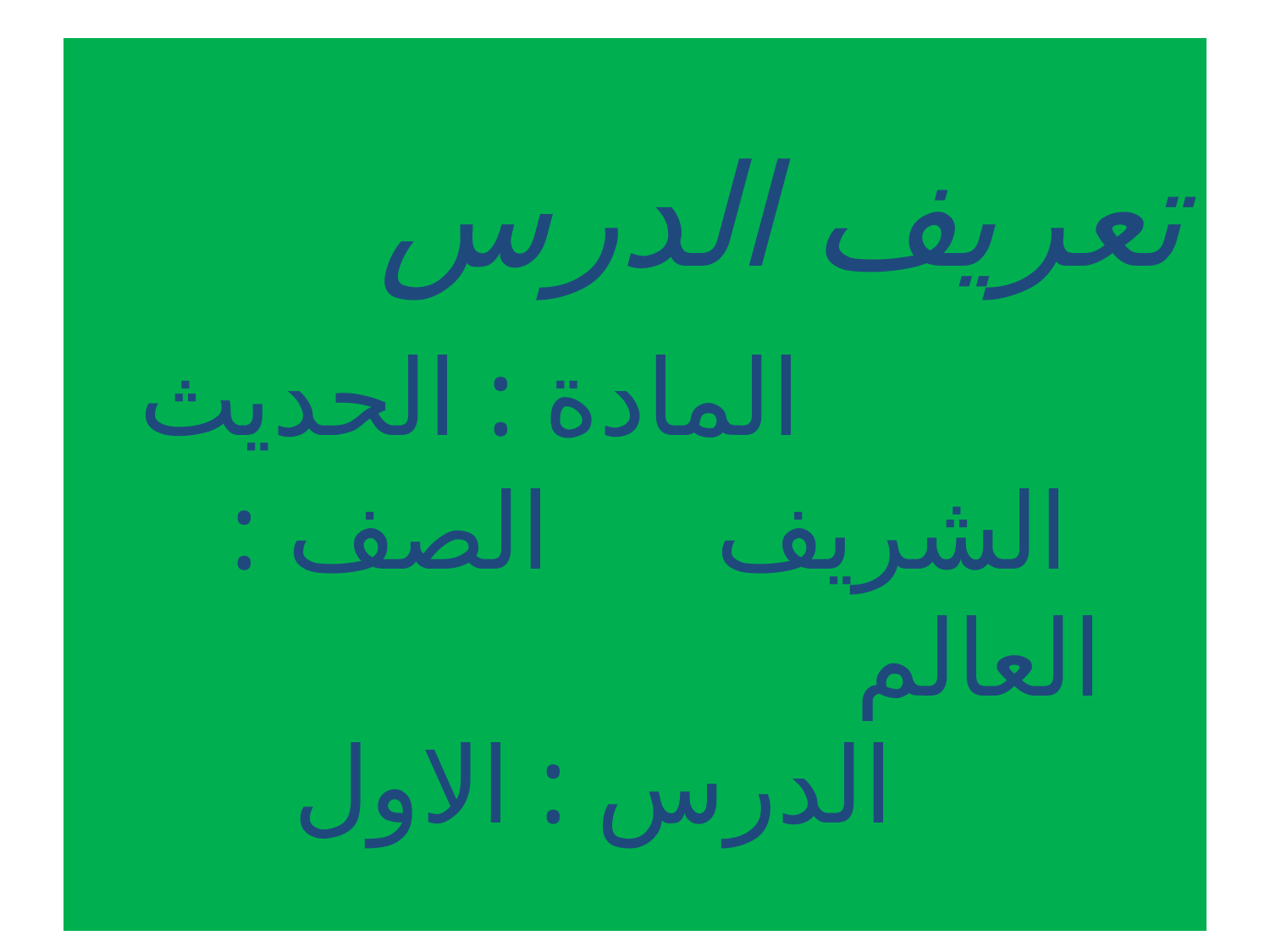

# تعريف الدرس                  المادة : الحديث الشريف      الصف :  العالم                          الدرس : الاول